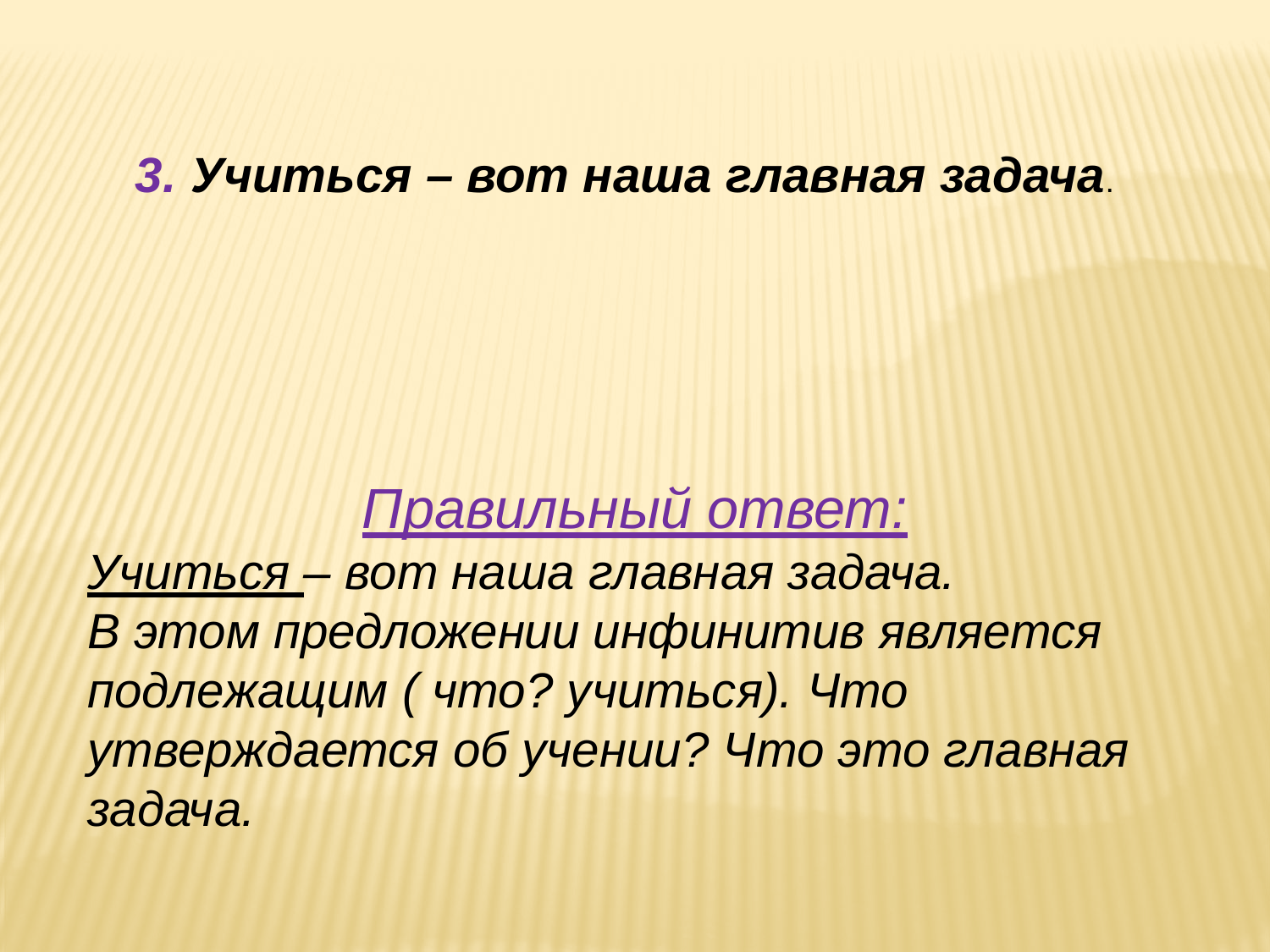

3. Учиться – вот наша главная задача.
Правильный ответ:
Учиться – вот наша главная задача.
В этом предложении инфинитив является подлежащим ( что? учиться). Что утверждается об учении? Что это главная задача.